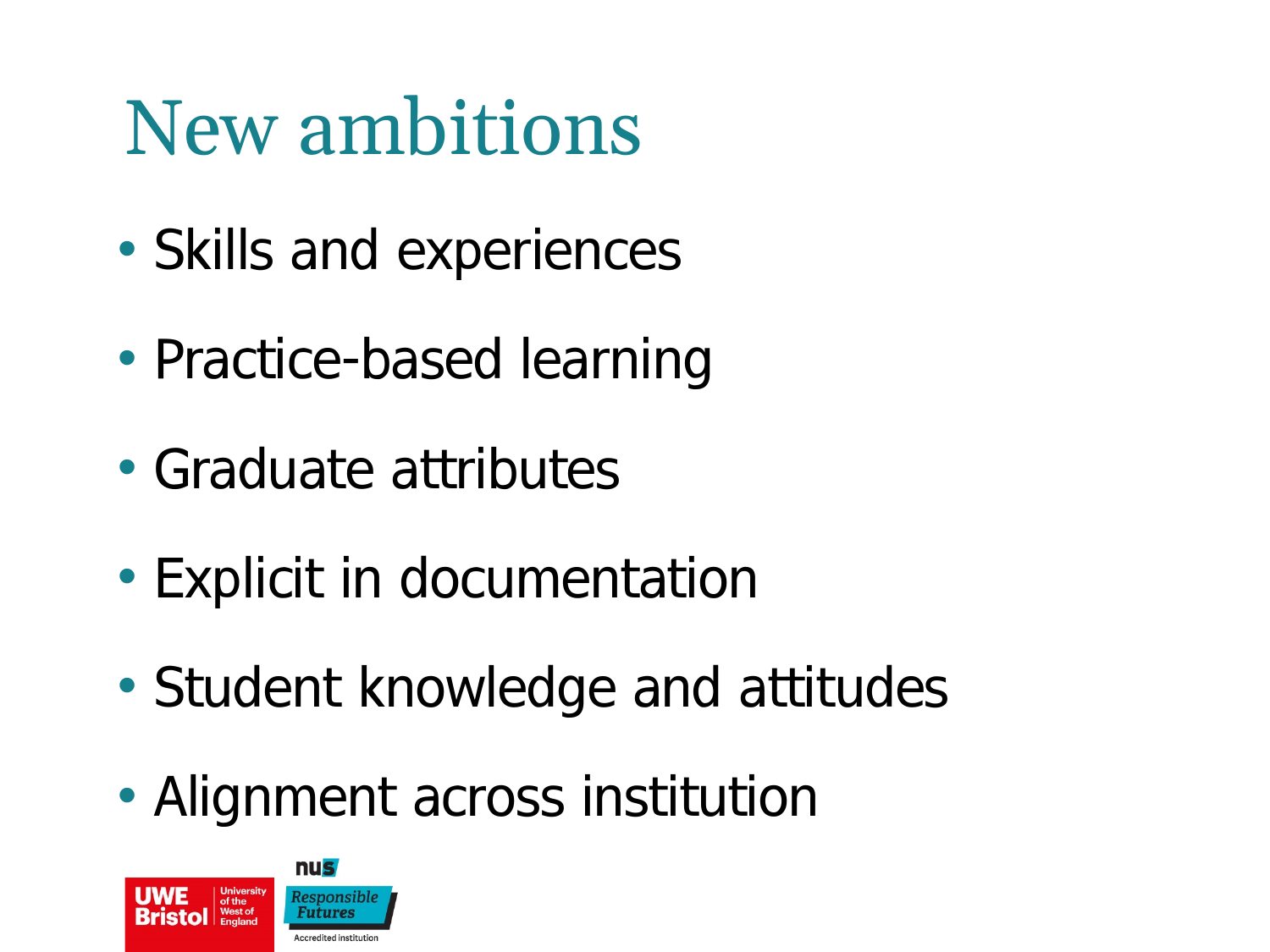

New ambitions
Skills and experiences
Practice-based learning
Graduate attributes
Explicit in documentation
Student knowledge and attitudes
Alignment across institution